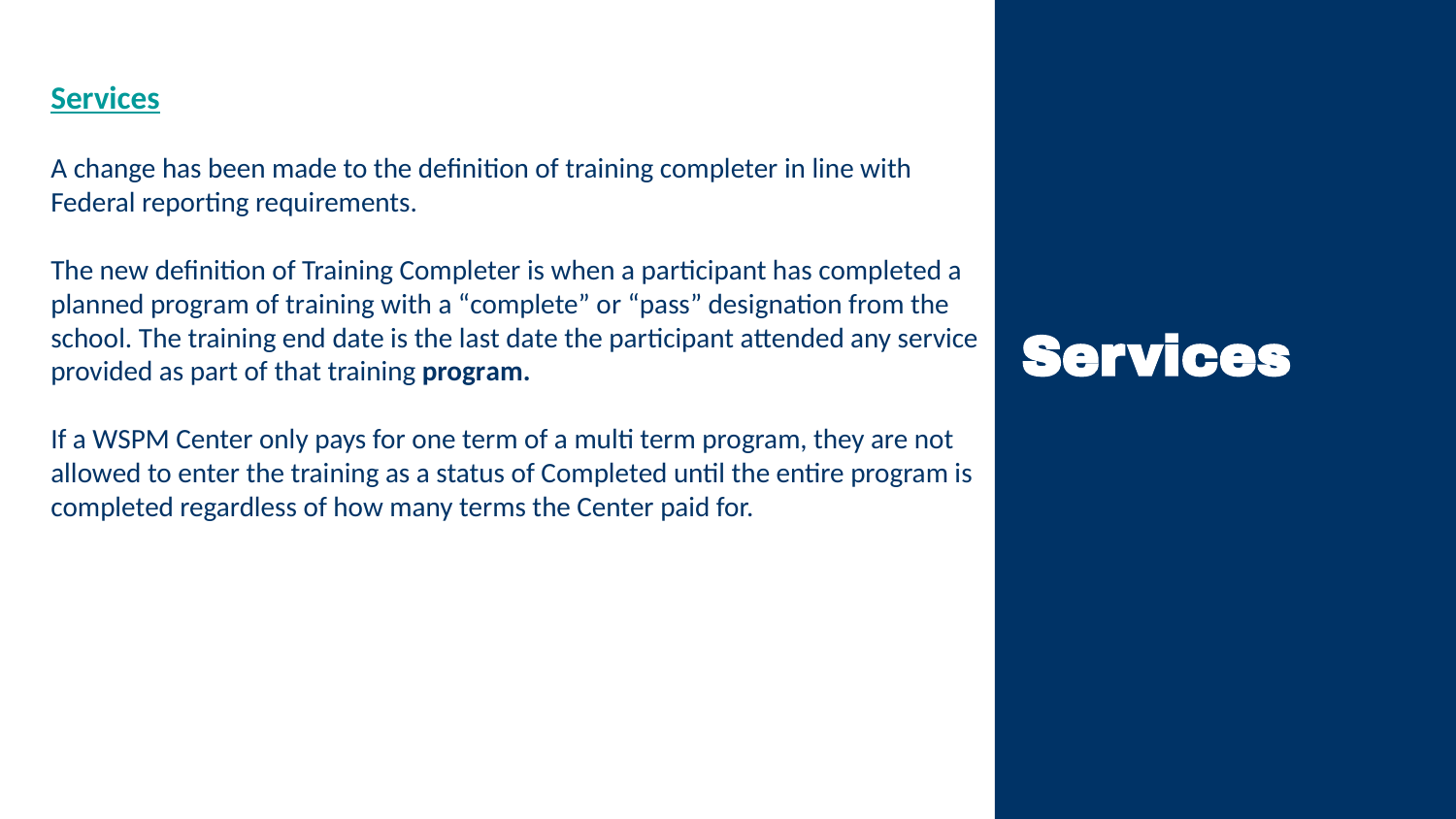

Services

A change has been made to the definition of training completer in line with Federal reporting requirements.

The new definition of Training Completer is when a participant has completed a planned program of training with a “complete” or “pass” designation from the school. The training end date is the last date the participant attended any service provided as part of that training program.

If a WSPM Center only pays for one term of a multi term program, they are not allowed to enter the training as a status of Completed until the entire program is completed regardless of how many terms the Center paid for.

Services
58